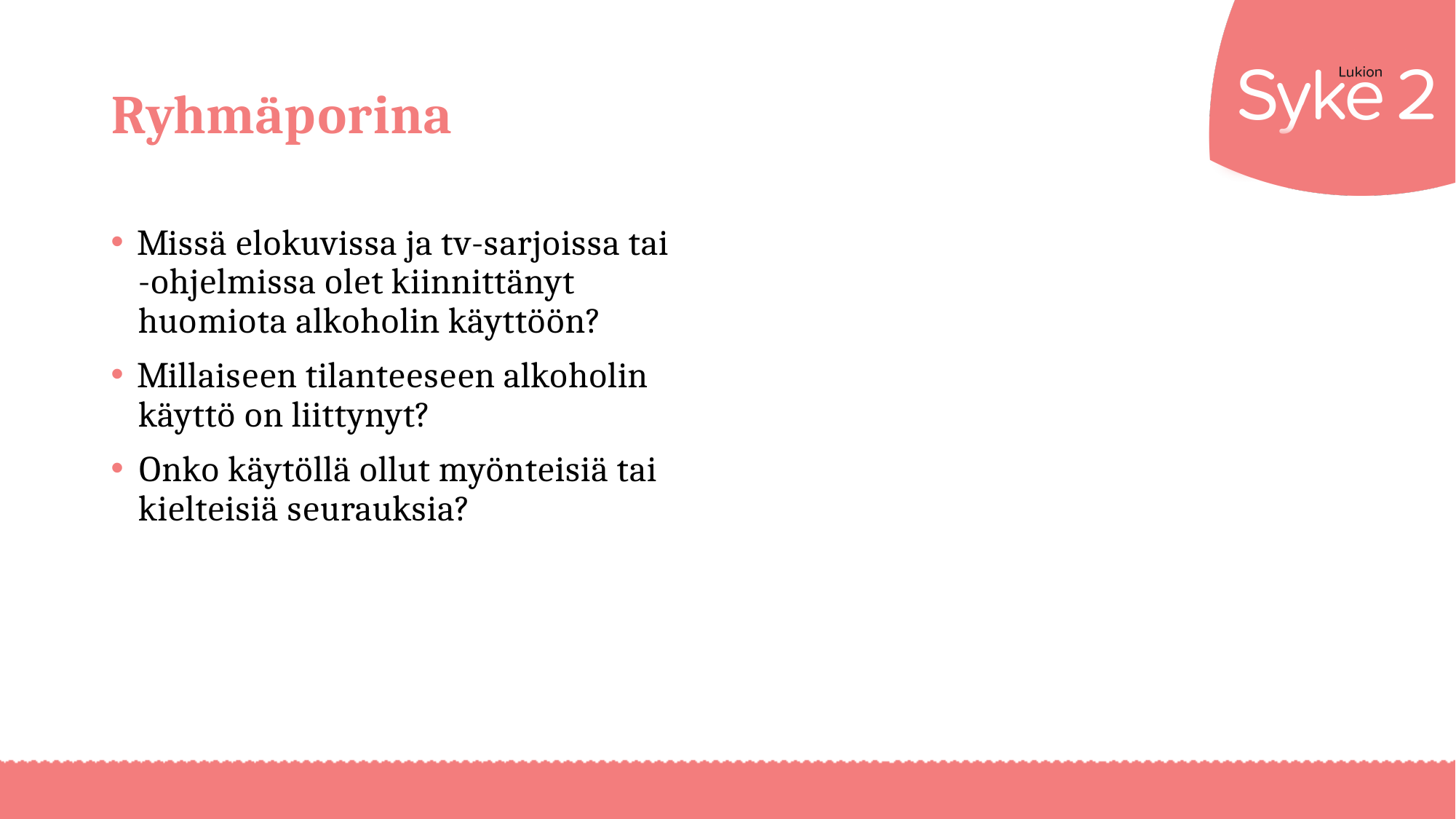

# Ryhmäporina
Missä elokuvissa ja tv-sarjoissa tai -ohjelmissa olet kiinnittänyt huomiota alkoholin käyttöön?
Millaiseen tilanteeseen alkoholin käyttö on liittynyt?
Onko käytöllä ollut myönteisiä tai kielteisiä seurauksia?